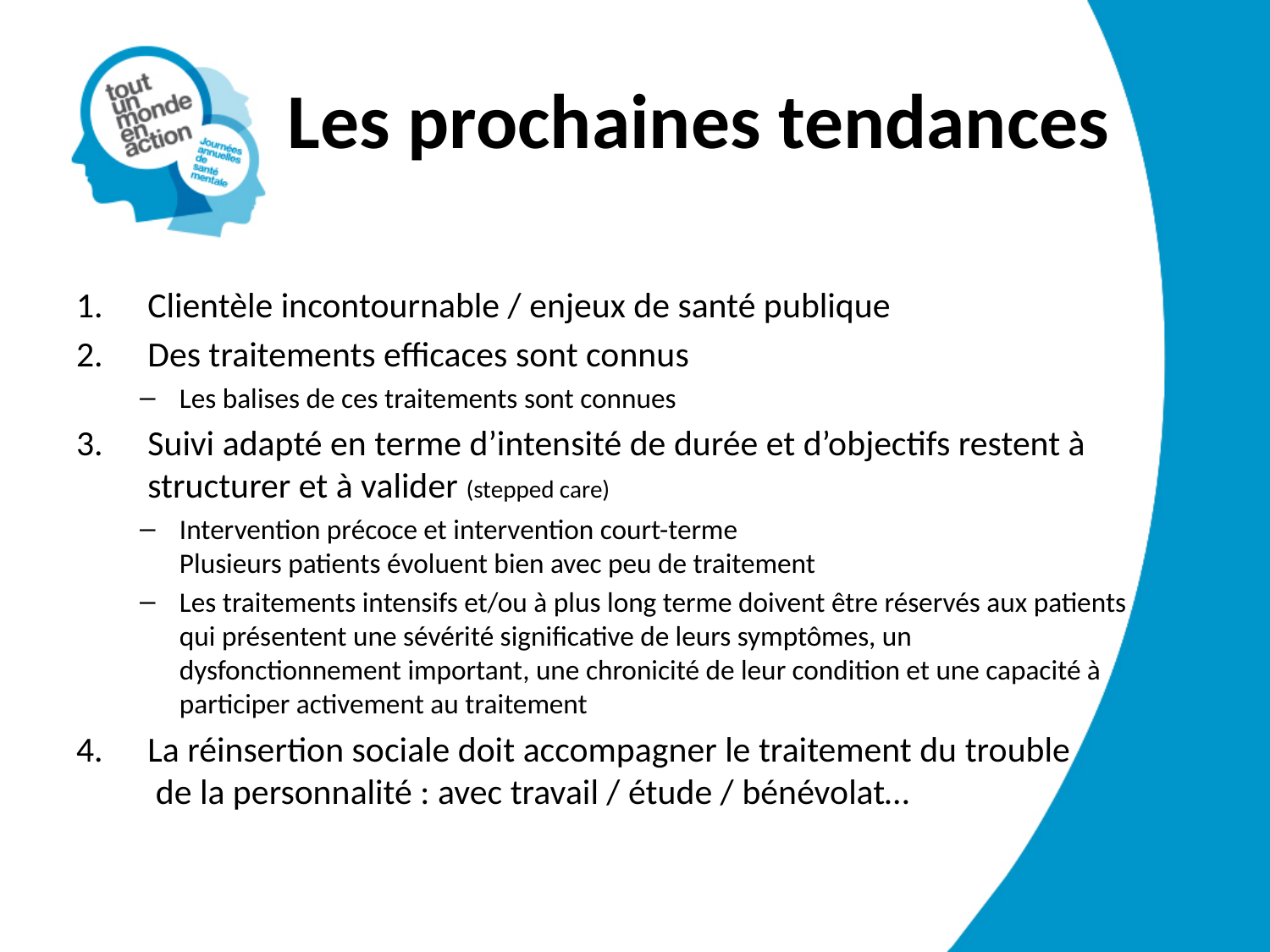

# Les prochaines tendances
Clientèle incontournable / enjeux de santé publique
Des traitements efficaces sont connus
Les balises de ces traitements sont connues
Suivi adapté en terme d’intensité de durée et d’objectifs restent à structurer et à valider (stepped care)
Intervention précoce et intervention court-terme
Plusieurs patients évoluent bien avec peu de traitement
Les traitements intensifs et/ou à plus long terme doivent être réservés aux patients
qui présentent une sévérité significative de leurs symptômes, un
dysfonctionnement important, une chronicité de leur condition et une capacité à participer activement au traitement
La réinsertion sociale doit accompagner le traitement du trouble
 de la personnalité : avec travail / étude / bénévolat…